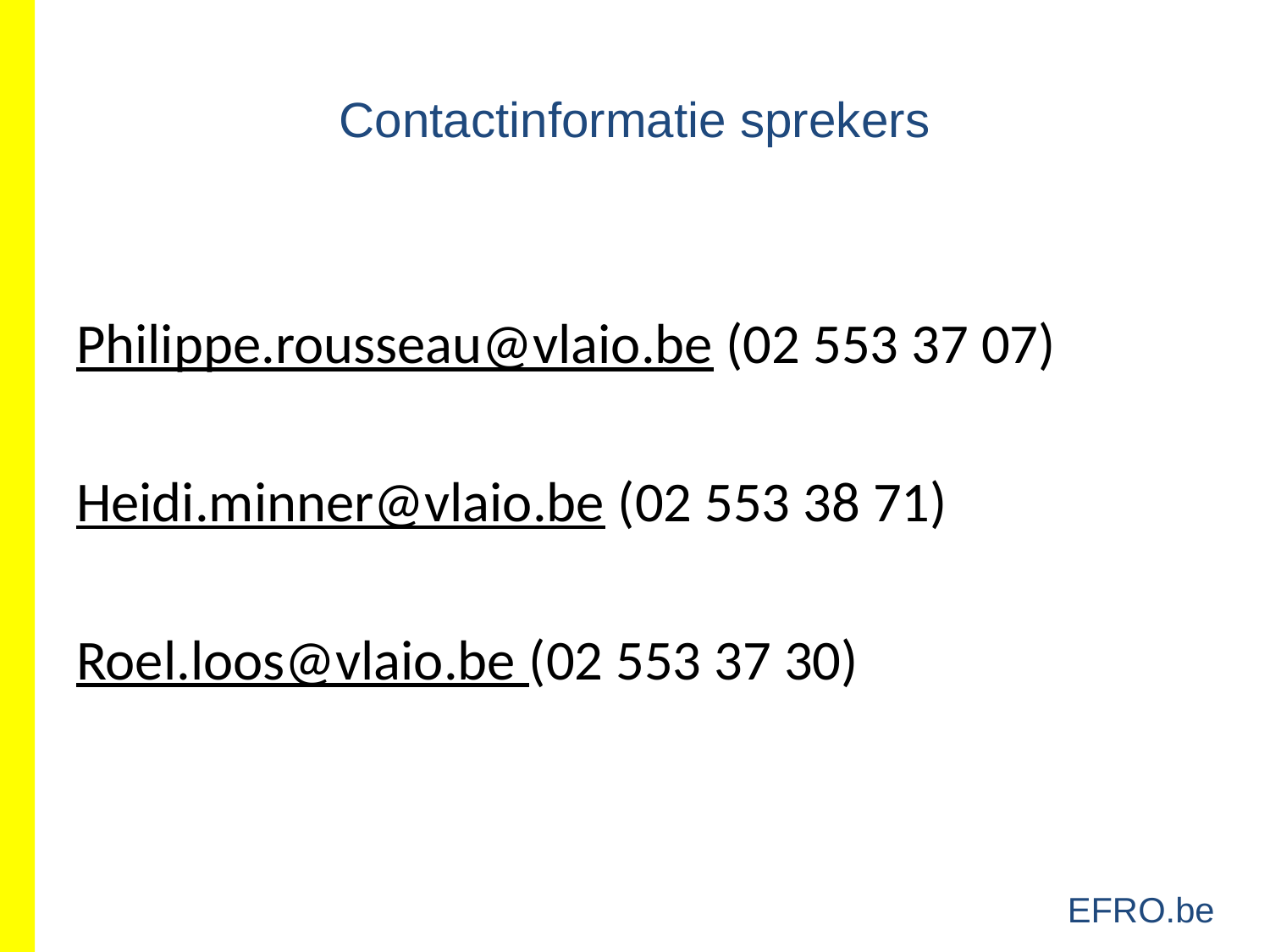

# Contactinformatie sprekers

Philippe.rousseau@vlaio.be (02 553 37 07)

Heidi.minner@vlaio.be (02 553 38 71)

Roel.loos@vlaio.be (02 553 37 30)